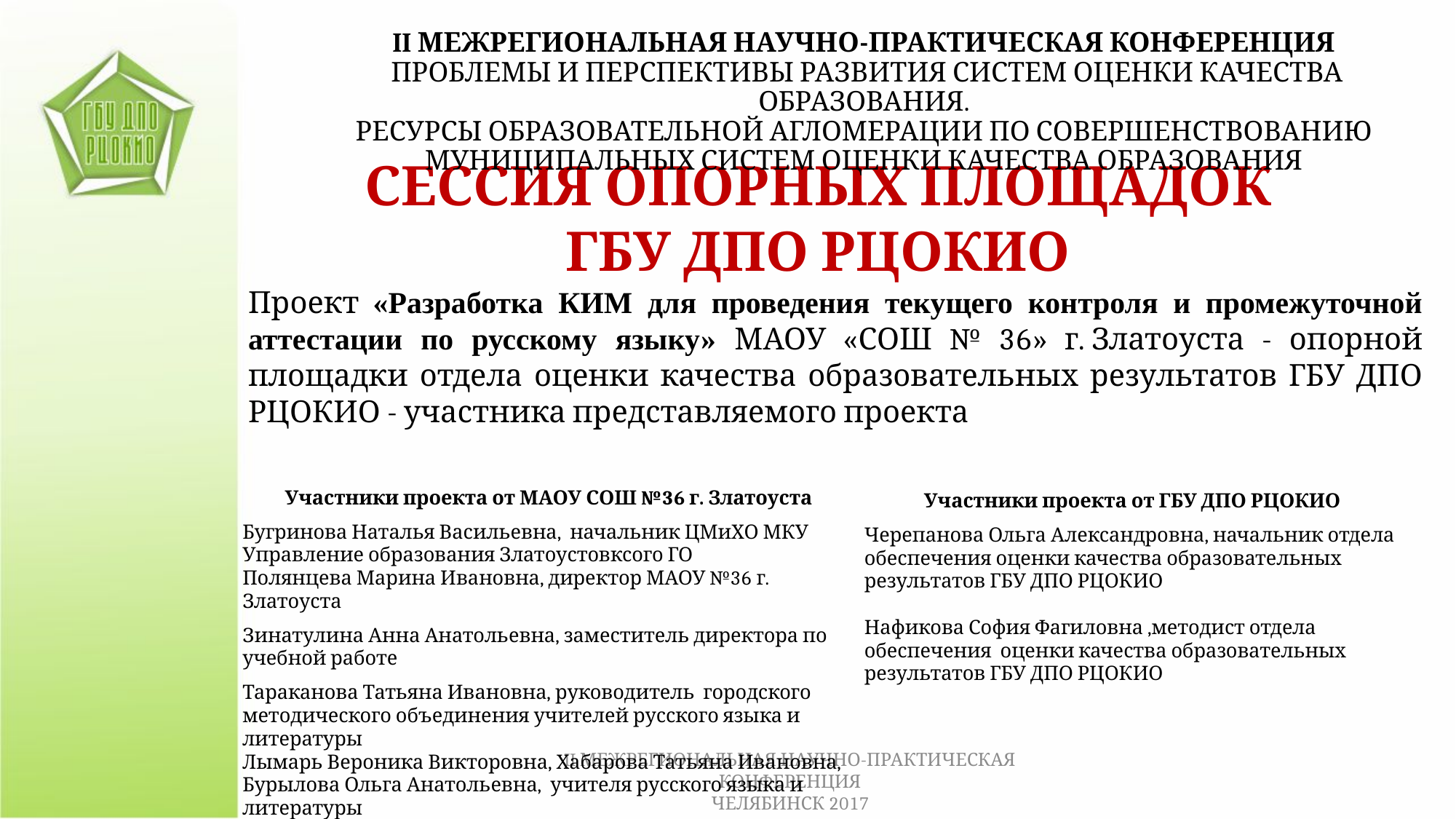

II МЕЖРЕГИОНАЛЬНАЯ НАУЧНО-ПРАКТИЧЕСКАЯ КОНФЕРЕНЦИЯ
 ПРОБЛЕМЫ И ПЕРСПЕКТИВЫ РАЗВИТИЯ СИСТЕМ ОЦЕНКИ КАЧЕСТВА ОБРАЗОВАНИЯ.
РЕСУРСЫ ОБРАЗОВАТЕЛЬНОЙ АГЛОМЕРАЦИИ ПО СОВЕРШЕНСТВОВАНИЮ МУНИЦИПАЛЬНЫХ СИСТЕМ ОЦЕНКИ КАЧЕСТВА ОБРАЗОВАНИЯ
СЕССИЯ ОПОРНЫХ ПЛОЩАДОК
ГБУ ДПО РЦОКИО
Проект «Разработка КИМ для проведения текущего контроля и промежуточной аттестации по русскому языку» МАОУ «СОШ № 36» г. Златоуста - опорной площадки отдела оценки качества образовательных результатов ГБУ ДПО РЦОКИО - участника представляемого проекта
| Участники проекта от МАОУ СОШ №36 г. Златоуста |
| --- |
| Бугринова Наталья Васильевна, начальник ЦМиХО МКУ Управление образования Златоустовксого ГО Полянцева Марина Ивановна, директор МАОУ №36 г. Златоуста |
| Зинатулина Анна Анатольевна, заместитель директора по учебной работе |
| Тараканова Татьяна Ивановна, руководитель городского методического объединения учителей русского языка и литературы Лымарь Вероника Викторовна, Хабарова Татьяна Ивановна, Бурылова Ольга Анатольевна, учителя русского языка и литературы |
| Участники проекта от ГБУ ДПО РЦОКИО |
| --- |
| Черепанова Ольга Александровна, начальник отдела обеспечения оценки качества образовательных результатов ГБУ ДПО РЦОКИО Нафикова София Фагиловна ,методист отдела обеспечения оценки качества образовательных результатов ГБУ ДПО РЦОКИО |
II МЕЖРЕГИОНАЛЬНАЯ НАУЧНО-ПРАКТИЧЕСКАЯ КОНФЕРЕНЦИЯ
ЧЕЛЯБИНСК 2017